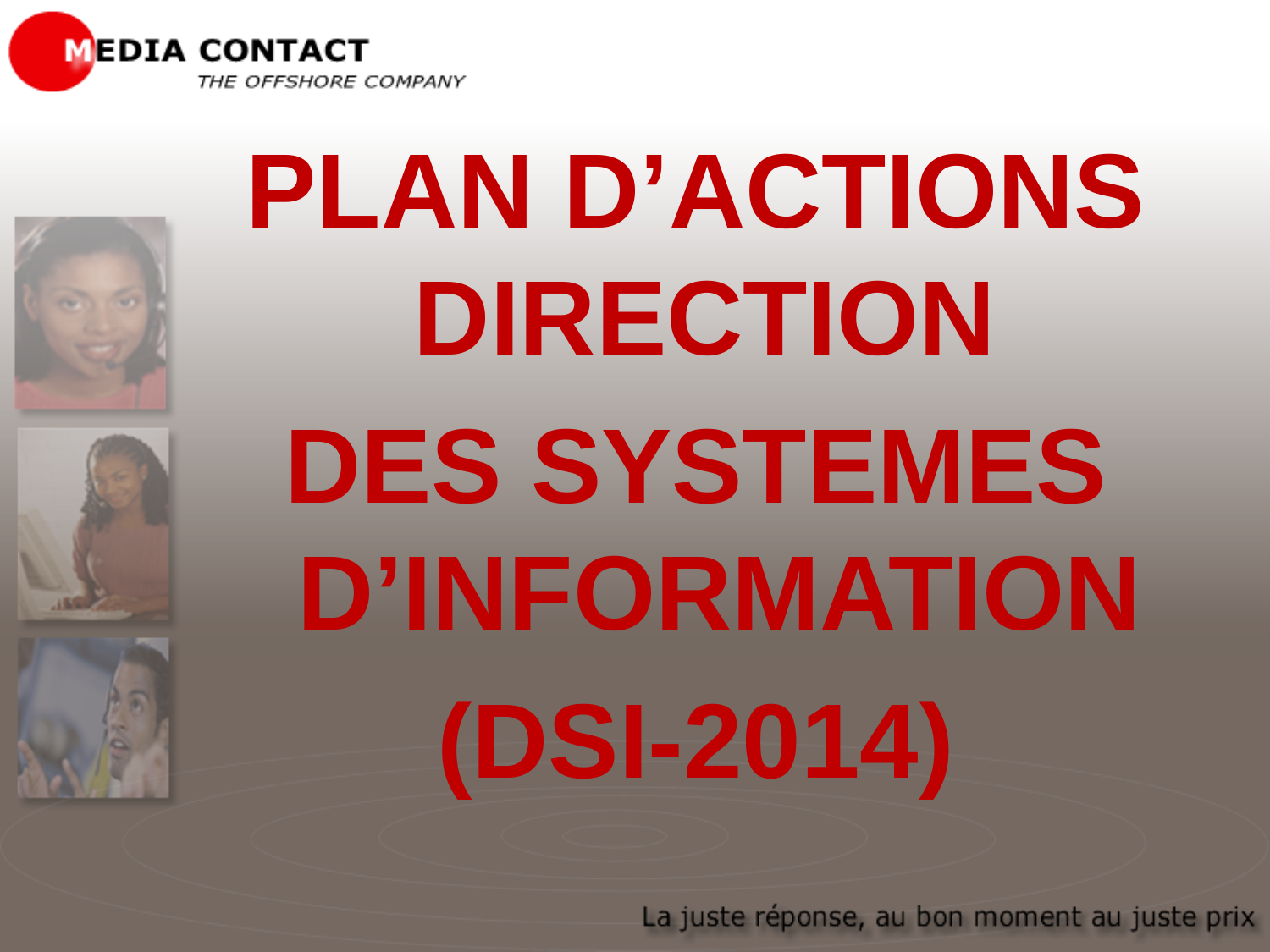

PLAN D’ACTIONS DIRECTION
DES SYSTEMES D’INFORMATION
(DSI-2014)